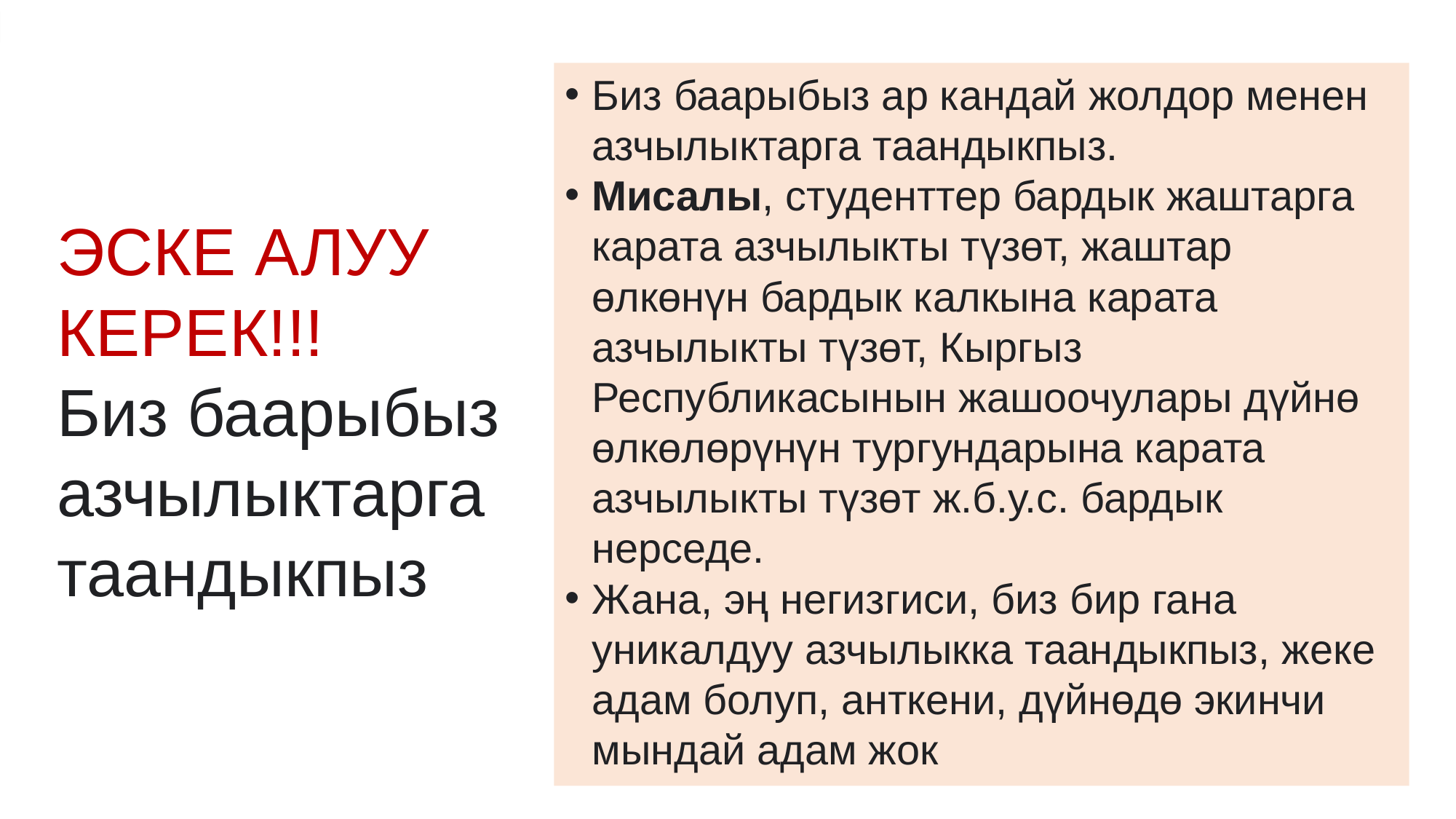

Биз баарыбыз ар кандай жолдор менен азчылыктарга таандыкпыз.
Мисалы, студенттер бардык жаштарга карата азчылыкты түзөт, жаштар өлкөнүн бардык калкына карата азчылыкты түзөт, Кыргыз Республикасынын жашоочулары дүйнө өлкөлөрүнүн тургундарына карата азчылыкты түзөт ж.б.у.с. бардык нерседе.
Жана, эң негизгиси, биз бир гана уникалдуу азчылыкка таандыкпыз, жеке адам болуп, анткени, дүйнөдө экинчи мындай адам жок

# ЭСКЕ АЛУУ КЕРЕК!!! Биз баарыбыз азчылыктарга таандыкпыз